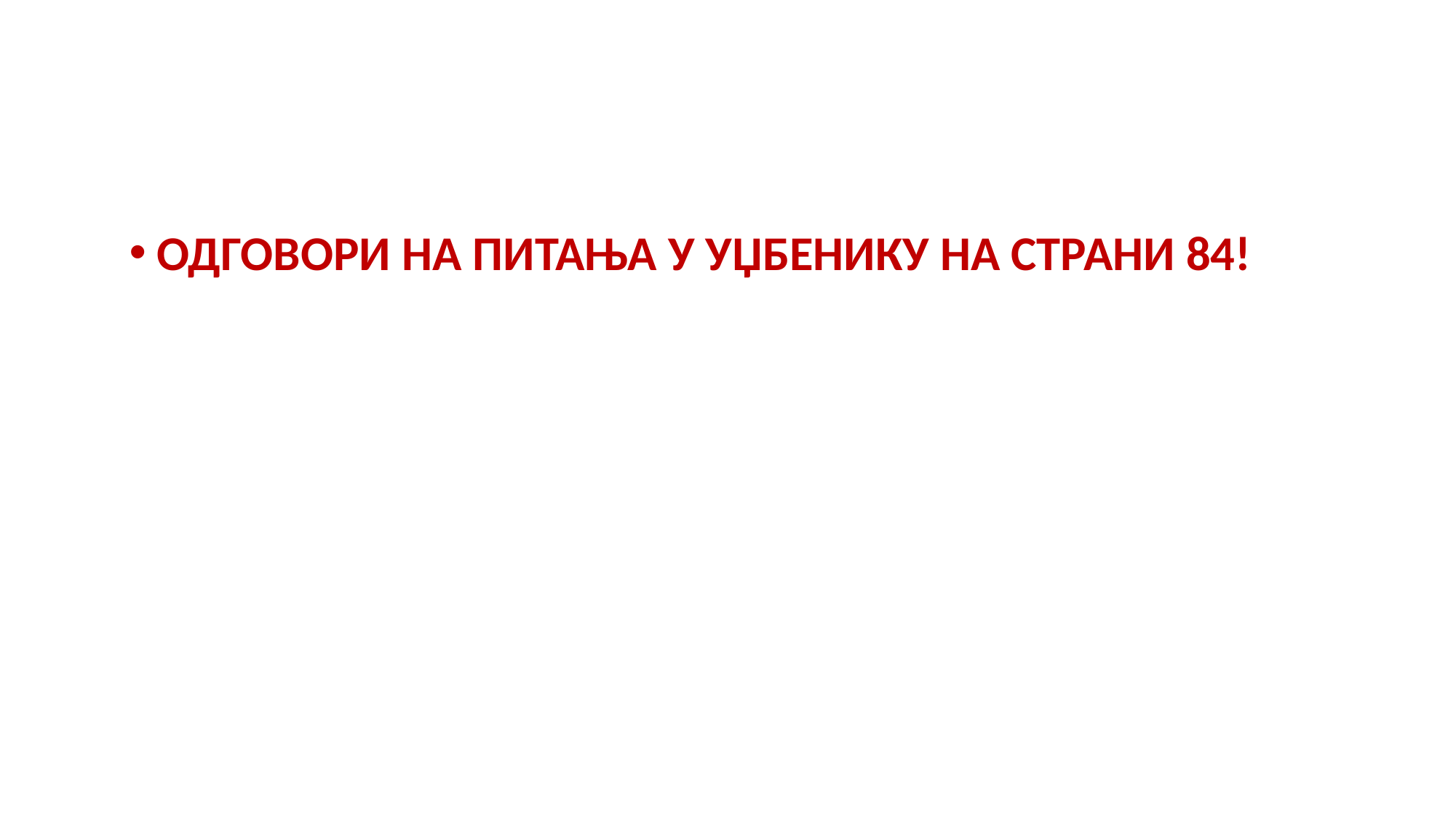

ОДГОВОРИ НА ПИТАЊА У УЏБЕНИКУ НА СТРАНИ 84!